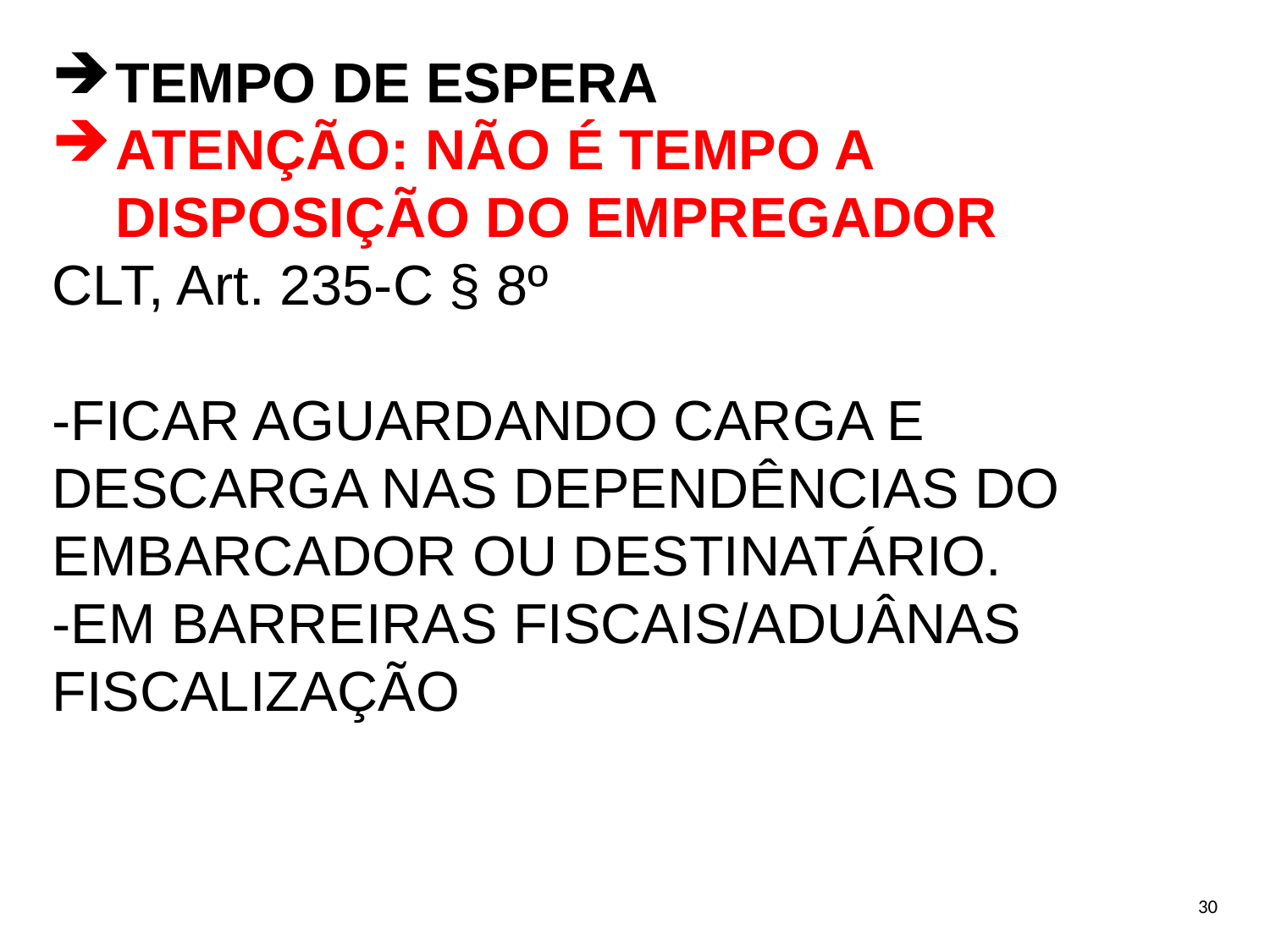

TEMPO DE ESPERA
ATENÇÃO: NÃO É TEMPO A DISPOSIÇÃO DO EMPREGADOR
CLT, Art. 235-C § 8º

-FICAR AGUARDANDO CARGA E DESCARGA NAS DEPENDÊNCIAS DO EMBARCADOR OU DESTINATÁRIO.
-EM BARREIRAS FISCAIS/ADUÂNAS
FISCALIZAÇÃO
30